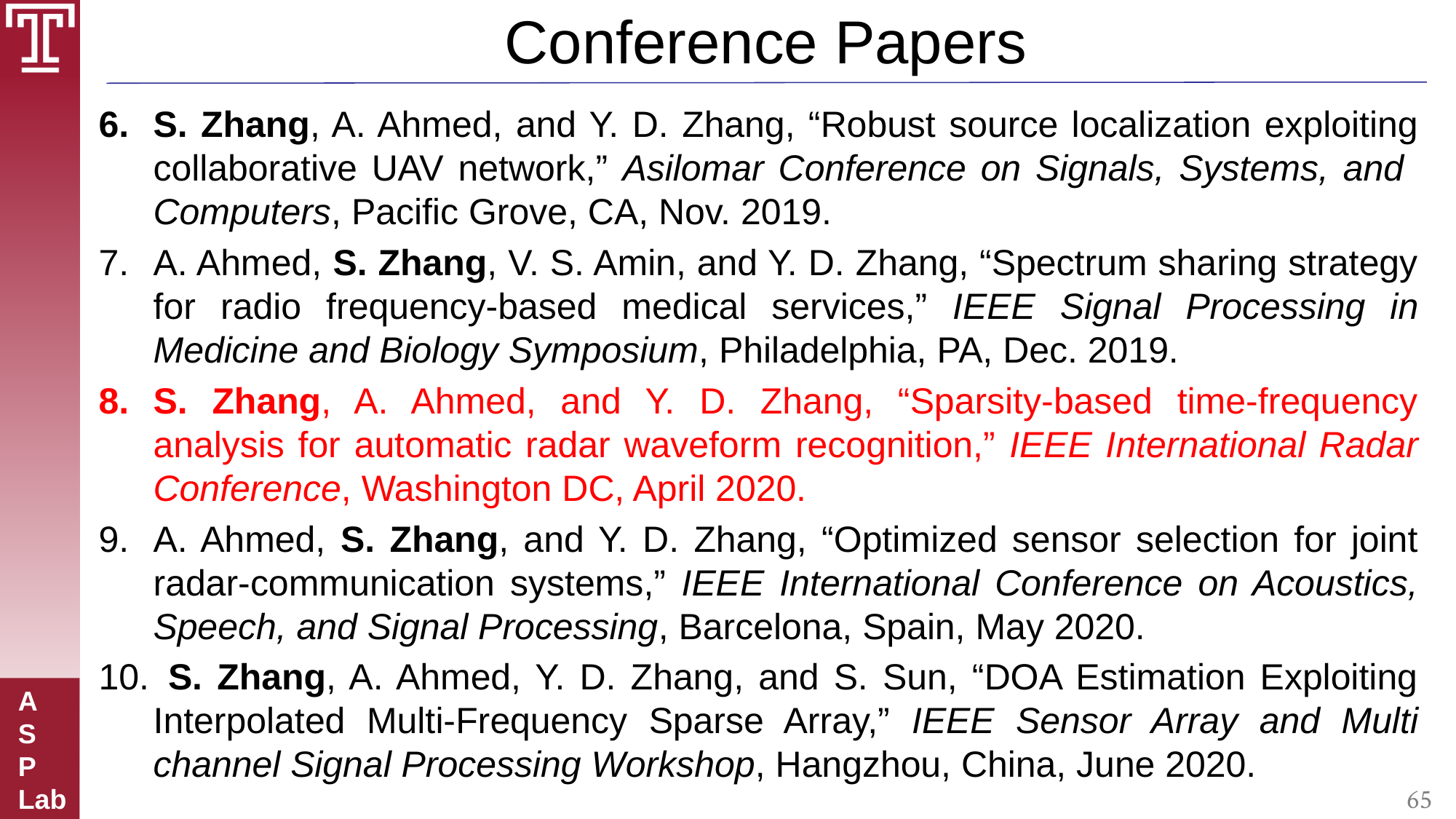

# Conference Papers
S. Zhang, A. Ahmed, and Y. D. Zhang, “Robust source localization exploiting collaborative UAV network,” Asilomar Conference on Signals, Systems, and  Computers, Paciﬁc Grove, CA, Nov. 2019.
A. Ahmed, S. Zhang, V. S. Amin, and Y. D. Zhang, “Spectrum sharing strategy for radio frequency-based medical services,” IEEE Signal Processing in Medicine and Biology Symposium, Philadelphia, PA, Dec. 2019.
S. Zhang, A. Ahmed, and Y. D. Zhang, “Sparsity-based time-frequency analysis for automatic radar waveform recognition,” IEEE International Radar Conference, Washington DC, April 2020.
A. Ahmed, S. Zhang, and Y. D. Zhang, “Optimized sensor selection for joint radar-communication systems,” IEEE International Conference on Acoustics, Speech, and Signal Processing, Barcelona, Spain, May 2020.
 S. Zhang, A. Ahmed, Y. D. Zhang, and S. Sun, “DOA Estimation Exploiting Interpolated Multi-Frequency Sparse Array,” IEEE Sensor Array and Multi channel Signal Processing Workshop, Hangzhou, China, June 2020.

65